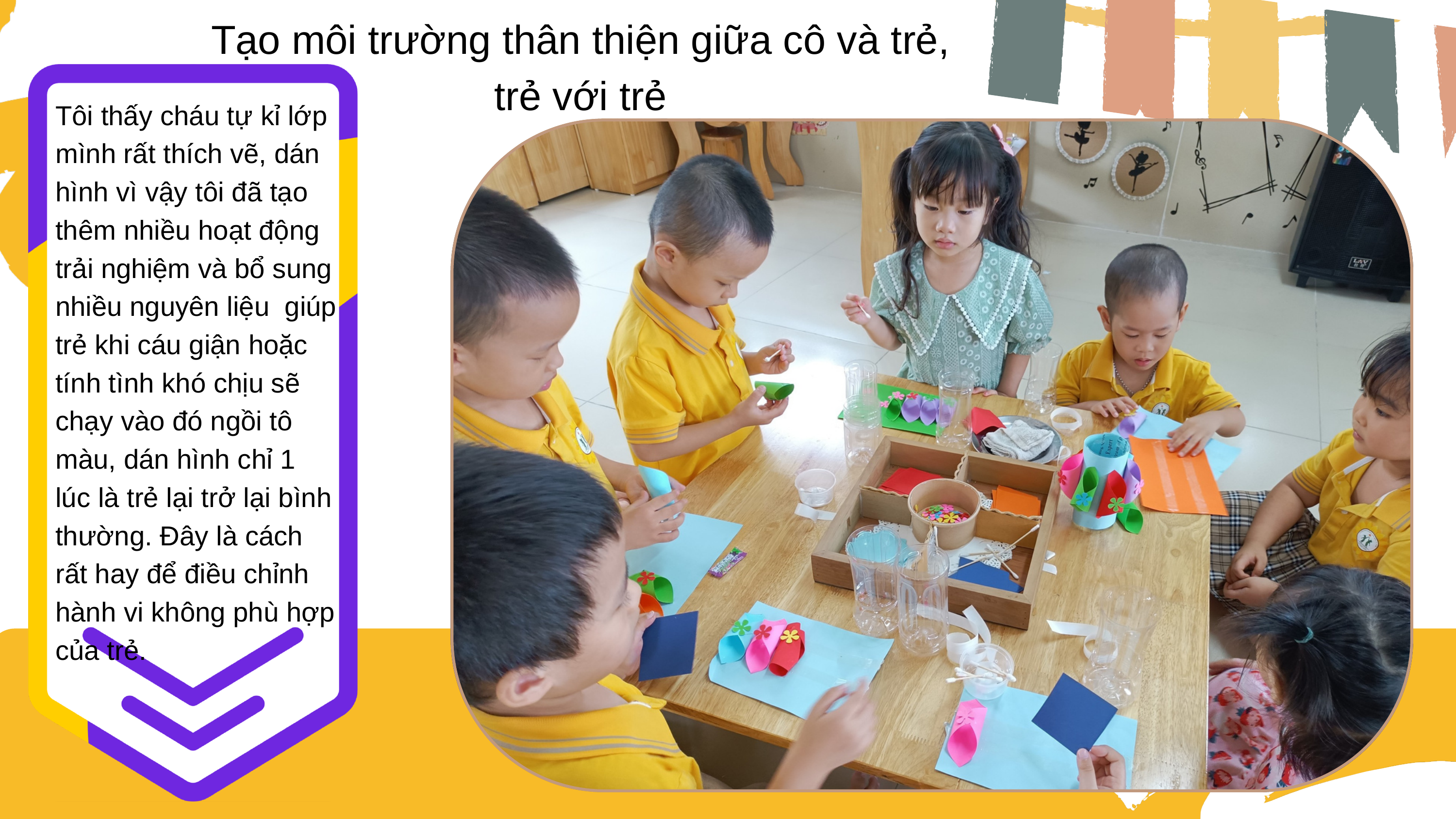

Tạo môi trường thân thiện giữa cô và trẻ, trẻ với trẻ

Tôi thấy cháu tự kỉ lớp mình rất thích vẽ, dán hình vì vậy tôi đã tạo thêm nhiều hoạt động trải nghiệm và bổ sung nhiều nguyên liệu  giúp trẻ khi cáu giận hoặc tính tình khó chịu sẽ chạy vào đó ngồi tô màu, dán hình chỉ 1 lúc là trẻ lại trở lại bình thường. Đây là cách rất hay để điều chỉnh hành vi không phù hợp của trẻ.